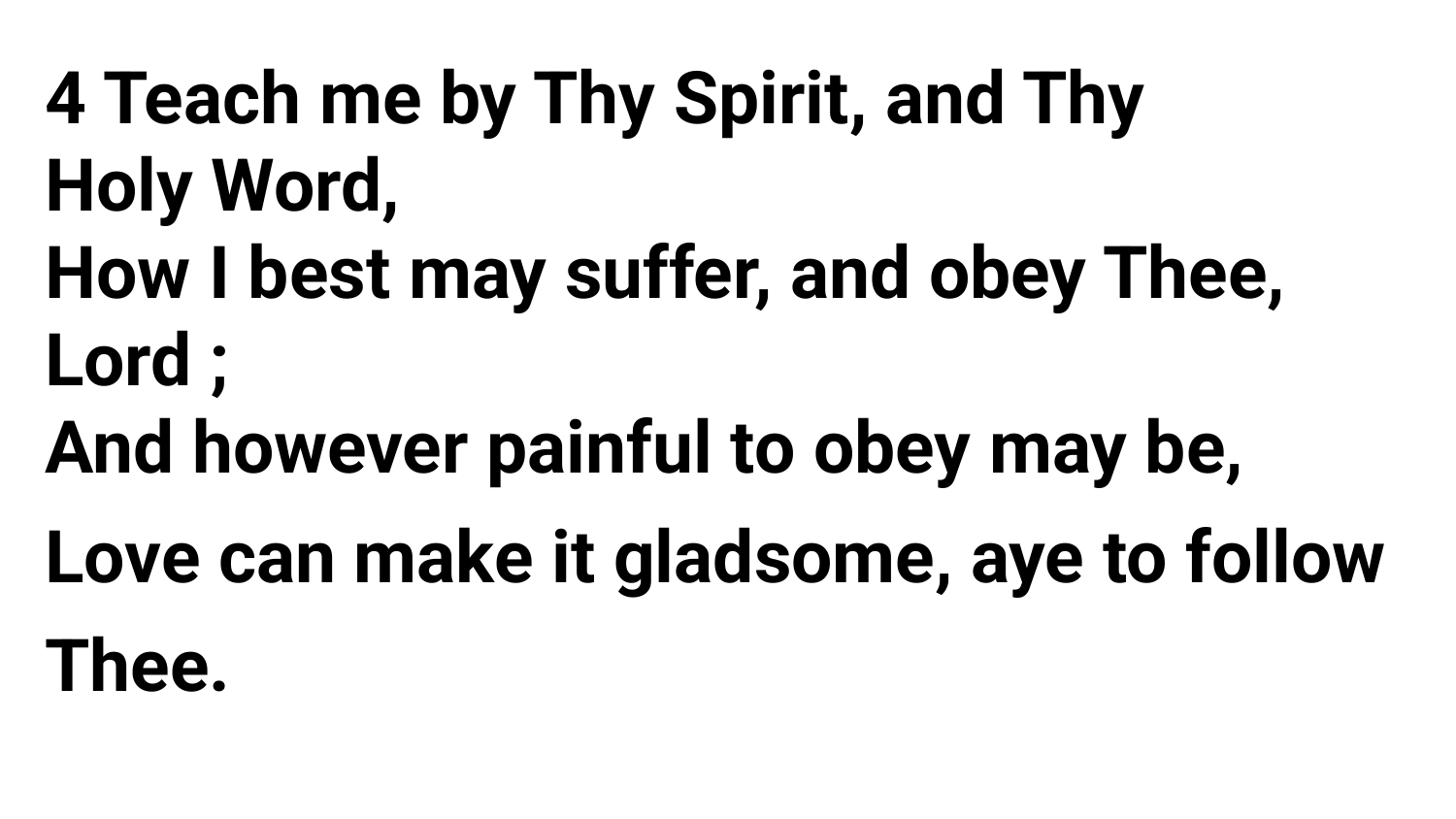

4 Teach me by Thy Spirit, and Thy
Holy Word,
How I best may suffer, and obey Thee, Lord ;
And however painful to obey may be,
Love can make it gladsome, aye to follow Thee.